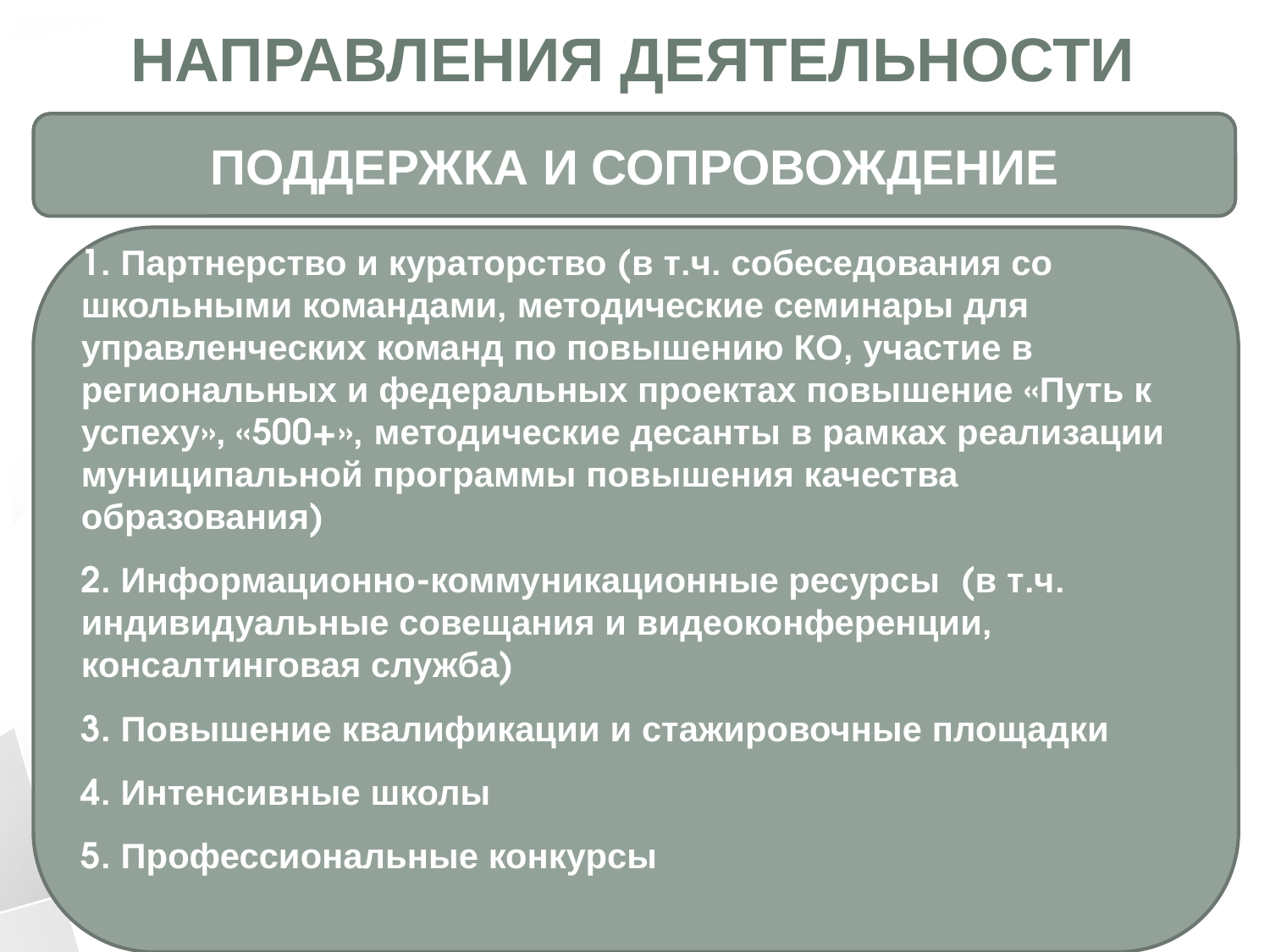

# Направления деятельности
ПОДДЕРЖКА И СОПРОВОЖДЕНИЕ
1. Партнерство и кураторство (в т.ч. собеседования со школьными командами, методические семинары для управленческих команд по повышению КО, участие в региональных и федеральных проектах повышение «Путь к успеху», «500+», методические десанты в рамках реализации муниципальной программы повышения качества образования)
2. Информационно-коммуникационные ресурсы  (в т.ч. индивидуальные совещания и видеоконференции, консалтинговая служба)
3. Повышение квалификации и стажировочные площадки
4. Интенсивные школы
5. Профессиональные конкурсы